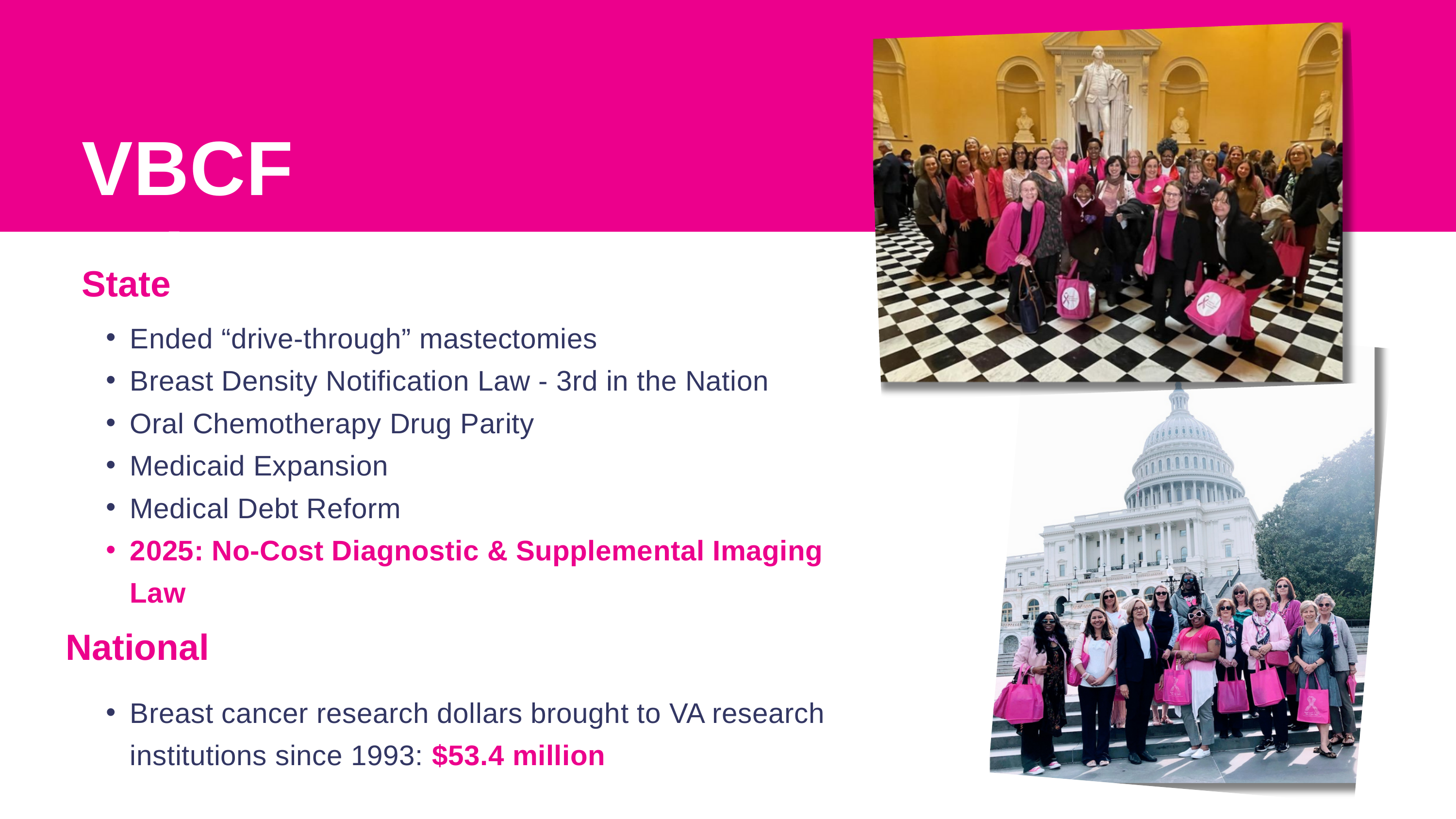

VBCF Advocacy
State
Ended “drive-through” mastectomies
Breast Density Notification Law - 3rd in the Nation
Oral Chemotherapy Drug Parity
Medicaid Expansion
Medical Debt Reform
2025: No-Cost Diagnostic & Supplemental Imaging Law

National
Breast cancer research dollars brought to VA research institutions since 1993: $53.4 million